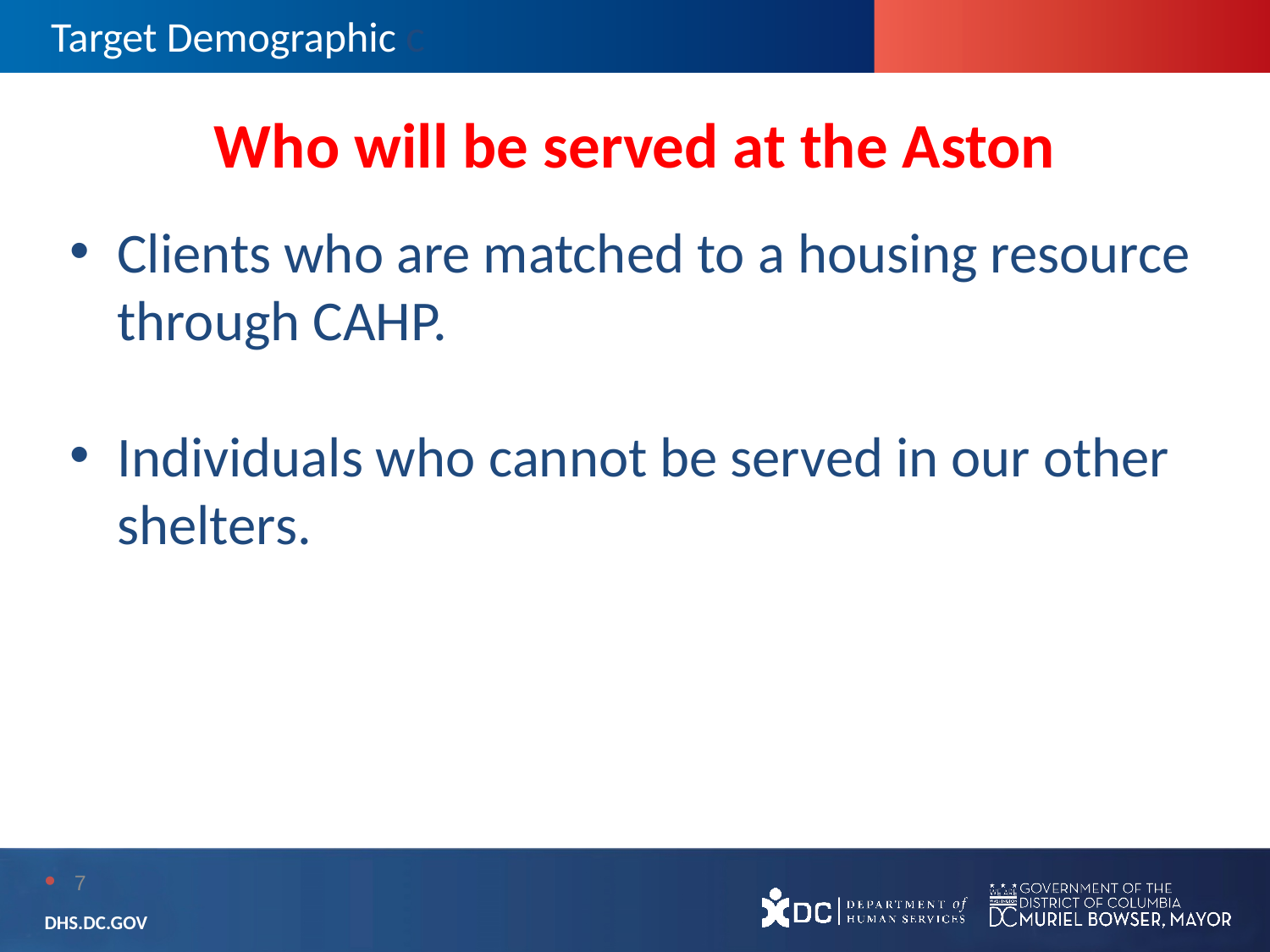

Target Demographic c
# Who will be served at the Aston

Clients who are matched to a housing resource through CAHP.

Individuals who cannot be served in our other shelters.

7